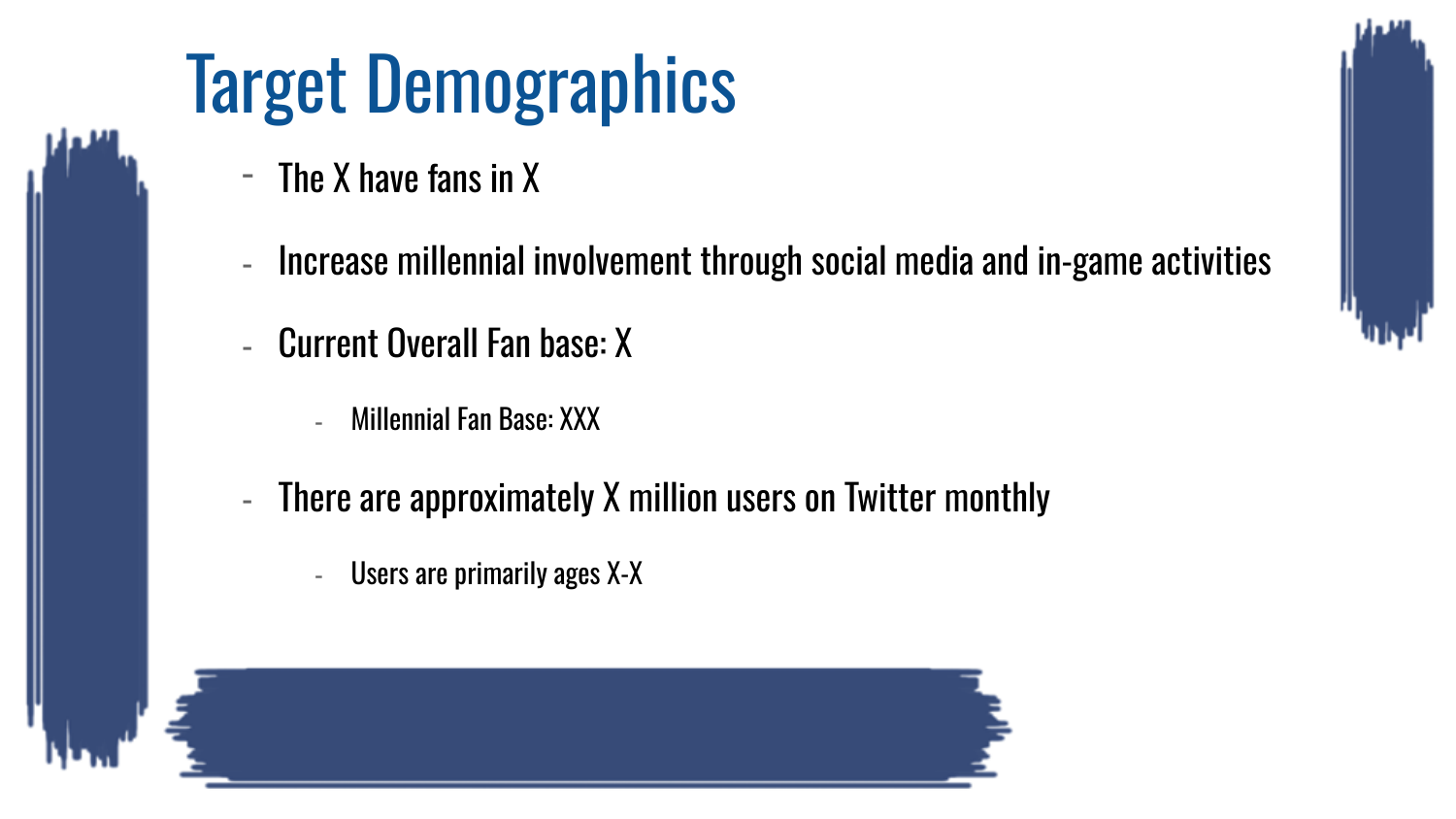

# Target Demographics
The X have fans in X
Increase millennial involvement through social media and in-game activities
Current Overall Fan base: X
Millennial Fan Base: XXX
There are approximately X million users on Twitter monthly
Users are primarily ages X-X